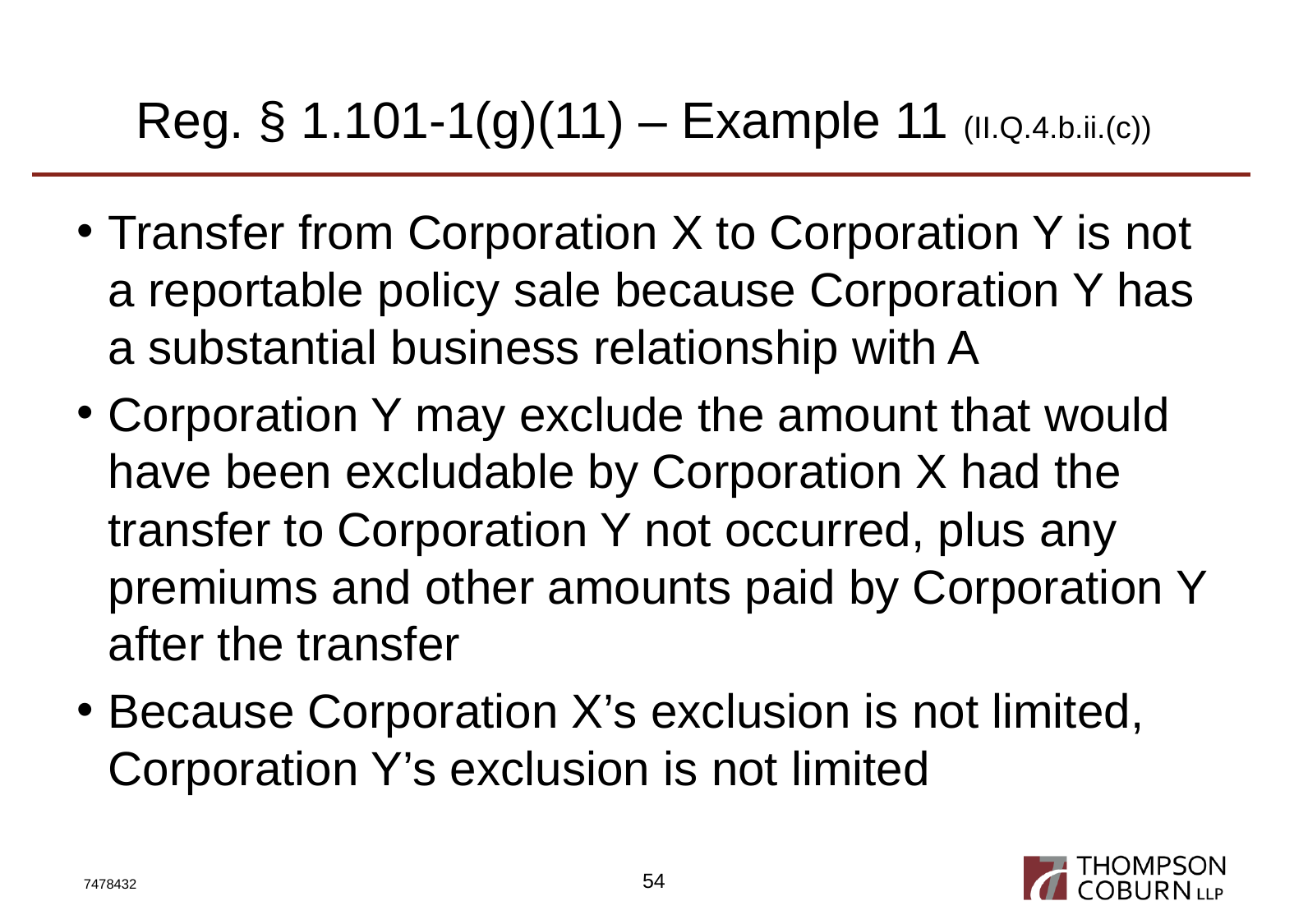

# Reg. § 1.101-1(g)(11) – Example 11 (II.Q.4.b.ii.(c))
Transfer from Corporation X to Corporation Y is not a reportable policy sale because Corporation Y has a substantial business relationship with A
Corporation Y may exclude the amount that would have been excludable by Corporation X had the transfer to Corporation Y not occurred, plus any premiums and other amounts paid by Corporation Y after the transfer
Because Corporation X’s exclusion is not limited, Corporation Y’s exclusion is not limited